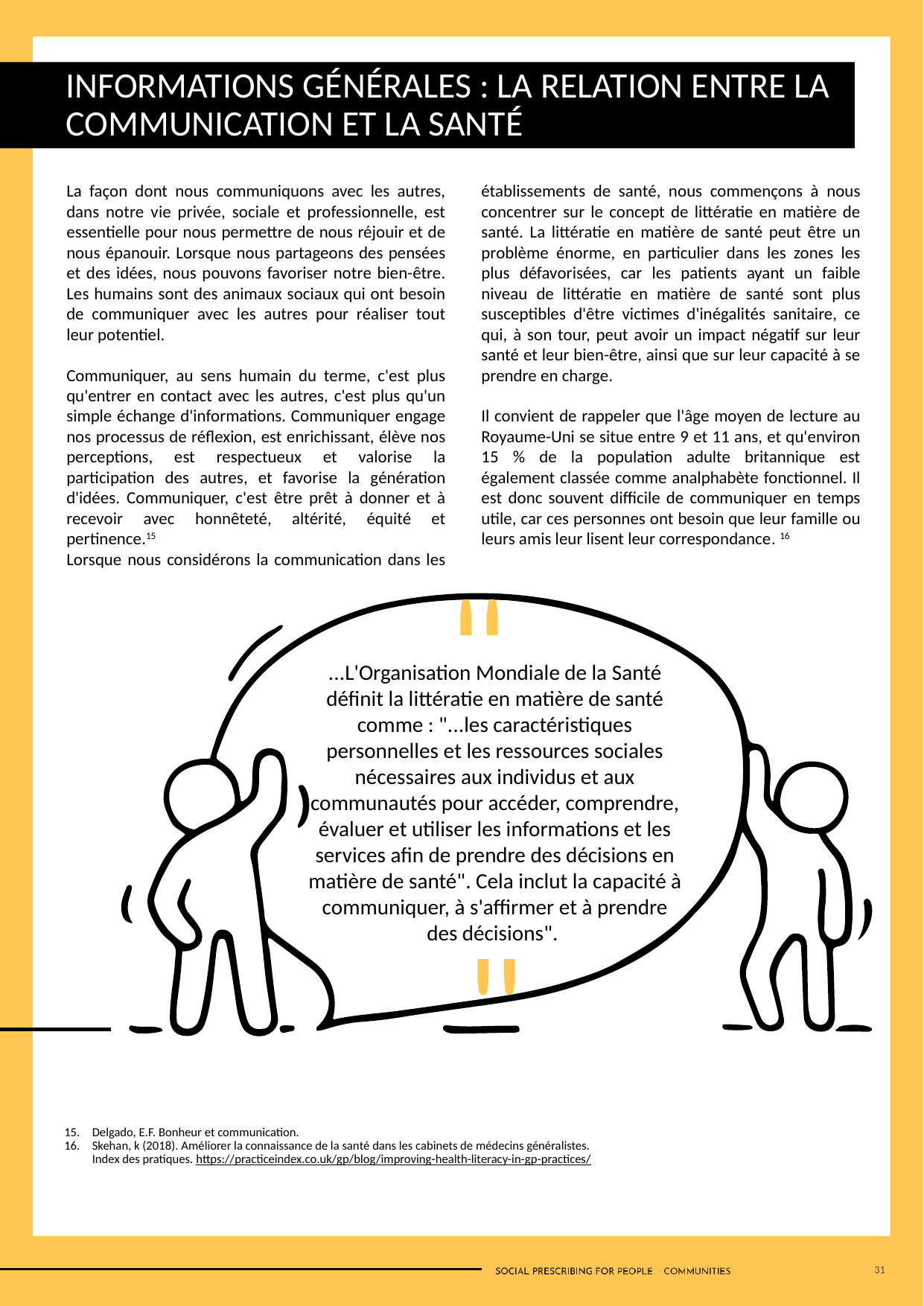

INFORMATIONS GÉNÉRALES : LA RELATION ENTRE LA COMMUNICATION ET LA SANTÉ
La façon dont nous communiquons avec les autres, dans notre vie privée, sociale et professionnelle, est essentielle pour nous permettre de nous réjouir et de nous épanouir. Lorsque nous partageons des pensées et des idées, nous pouvons favoriser notre bien-être. Les humains sont des animaux sociaux qui ont besoin de communiquer avec les autres pour réaliser tout leur potentiel.

Communiquer, au sens humain du terme, c'est plus qu'entrer en contact avec les autres, c'est plus qu'un simple échange d'informations. Communiquer engage nos processus de réflexion, est enrichissant, élève nos perceptions, est respectueux et valorise la participation des autres, et favorise la génération d'idées. Communiquer, c'est être prêt à donner et à recevoir avec honnêteté, altérité, équité et pertinence.15
Lorsque nous considérons la communication dans les établissements de santé, nous commençons à nous concentrer sur le concept de littératie en matière de santé. La littératie en matière de santé peut être un problème énorme, en particulier dans les zones les plus défavorisées, car les patients ayant un faible niveau de littératie en matière de santé sont plus susceptibles d'être victimes d'inégalités sanitaire, ce qui, à son tour, peut avoir un impact négatif sur leur santé et leur bien-être, ainsi que sur leur capacité à se prendre en charge.

Il convient de rappeler que l'âge moyen de lecture au Royaume-Uni se situe entre 9 et 11 ans, et qu'environ 15 % de la population adulte britannique est également classée comme analphabète fonctionnel. Il est donc souvent difficile de communiquer en temps utile, car ces personnes ont besoin que leur famille ou leurs amis leur lisent leur correspondance. 16

"
...L'Organisation Mondiale de la Santé définit la littératie en matière de santé comme : "...les caractéristiques personnelles et les ressources sociales nécessaires aux individus et aux communautés pour accéder, comprendre, évaluer et utiliser les informations et les services afin de prendre des décisions en matière de santé". Cela inclut la capacité à communiquer, à s'affirmer et à prendre des décisions".
"
Delgado, E.F. Bonheur et communication.
Skehan, k (2018). Améliorer la connaissance de la santé dans les cabinets de médecins généralistes. Index des pratiques. https://practiceindex.co.uk/gp/blog/improving-health-literacy-in-gp-practices/
31